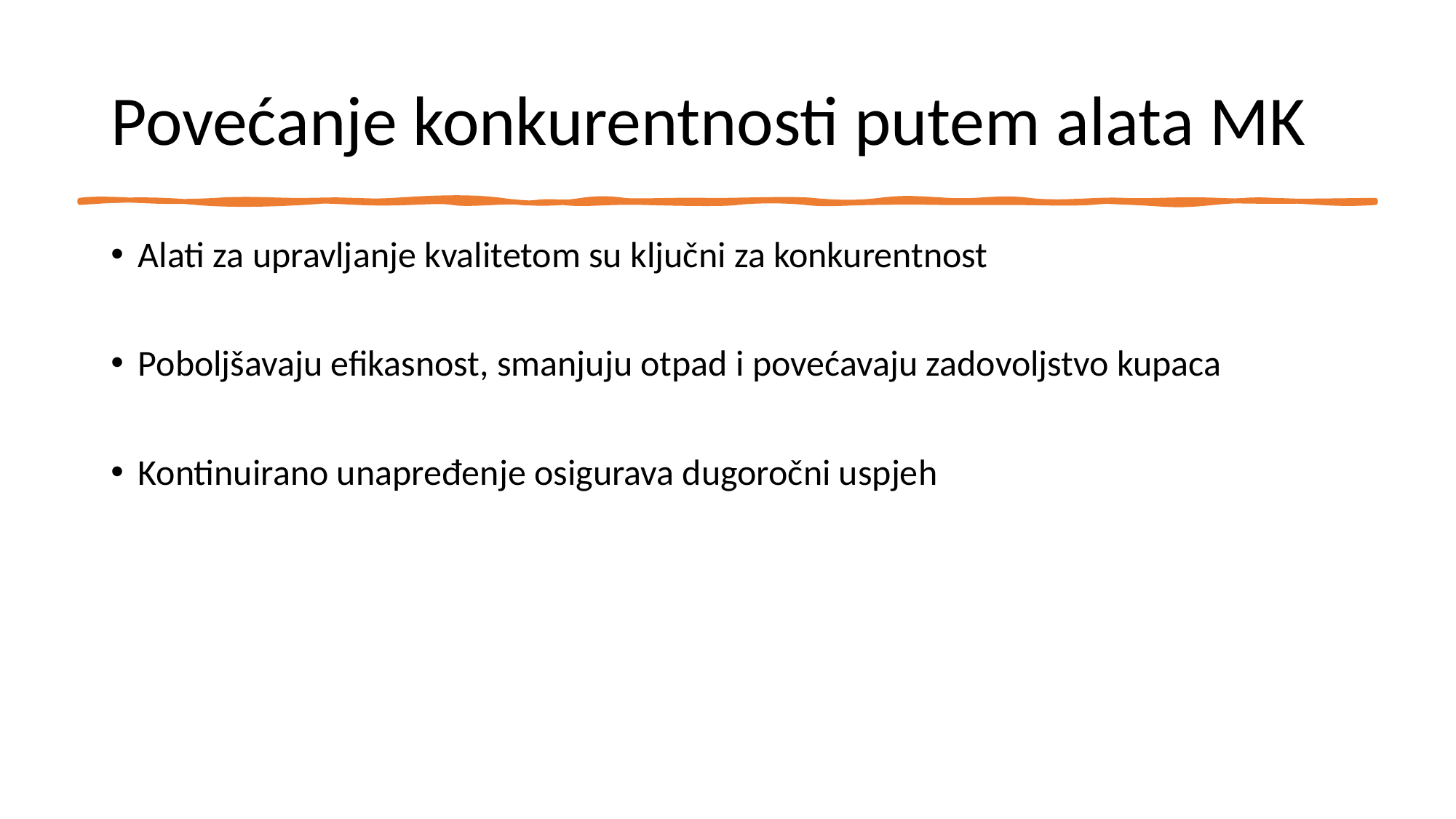

# Povećanje konkurentnosti putem alata MK

Alati za upravljanje kvalitetom su ključni za konkurentnost

Poboljšavaju efikasnost, smanjuju otpad i povećavaju zadovoljstvo kupaca

Kontinuirano unapređenje osigurava dugoročni uspjeh